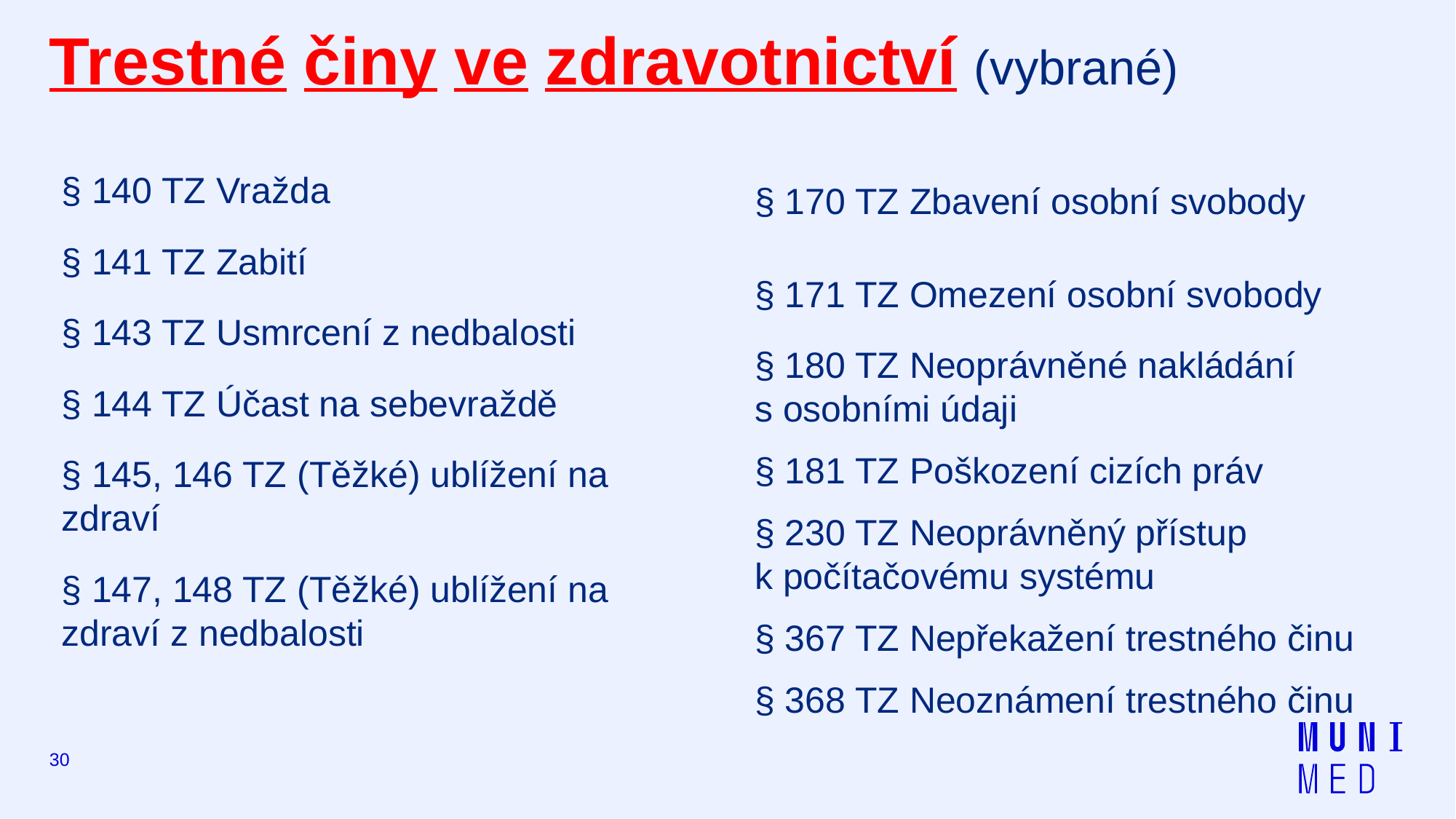

# Trestné činy ve zdravotnictví (vybrané)
§ 170 TZ Zbavení osobní svobody
§ 171 TZ Omezení osobní svobody
§ 180 TZ Neoprávněné nakládání s osobními údaji
§ 181 TZ Poškození cizích práv
§ 230 TZ Neoprávněný přístup k počítačovému systému
§ 367 TZ Nepřekažení trestného činu
§ 368 TZ Neoznámení trestného činu

§ 140 TZ Vražda
§ 141 TZ Zabití
§ 143 TZ Usmrcení z nedbalosti
§ 144 TZ Účast na sebevraždě
§ 145, 146 TZ (Těžké) ublížení na zdraví
§ 147, 148 TZ (Těžké) ublížení na zdraví z nedbalosti

.
30